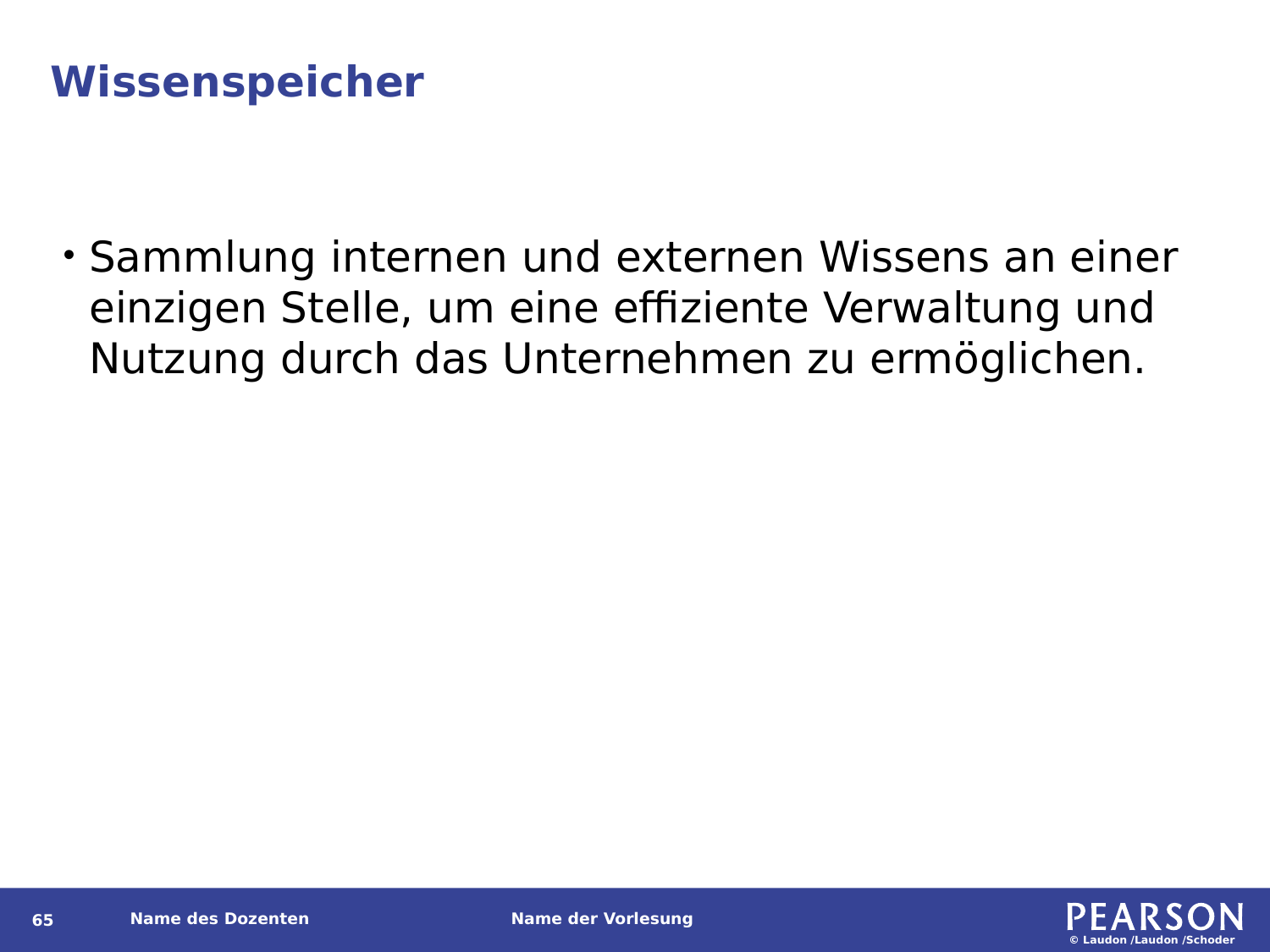

# Wissenspeicher

Sammlung internen und externen Wissens an einer einzigen Stelle, um eine effiziente Verwaltung und Nutzung durch das Unternehmen zu ermöglichen.
65